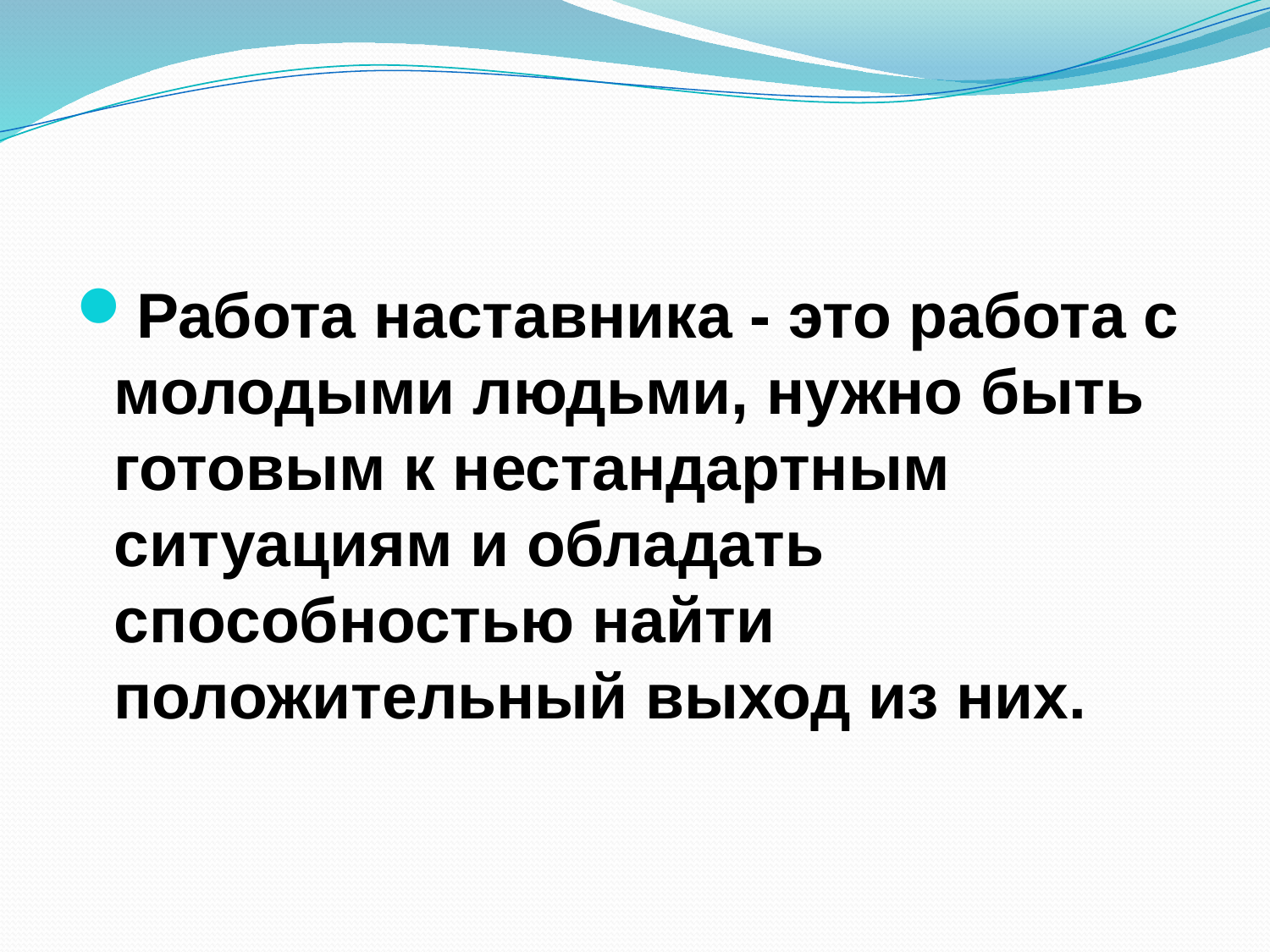

#
Работа наставника - это работа с молодыми людьми, нужно быть готовым к нестандартным ситуациям и обладать способностью найти положительный выход из них.